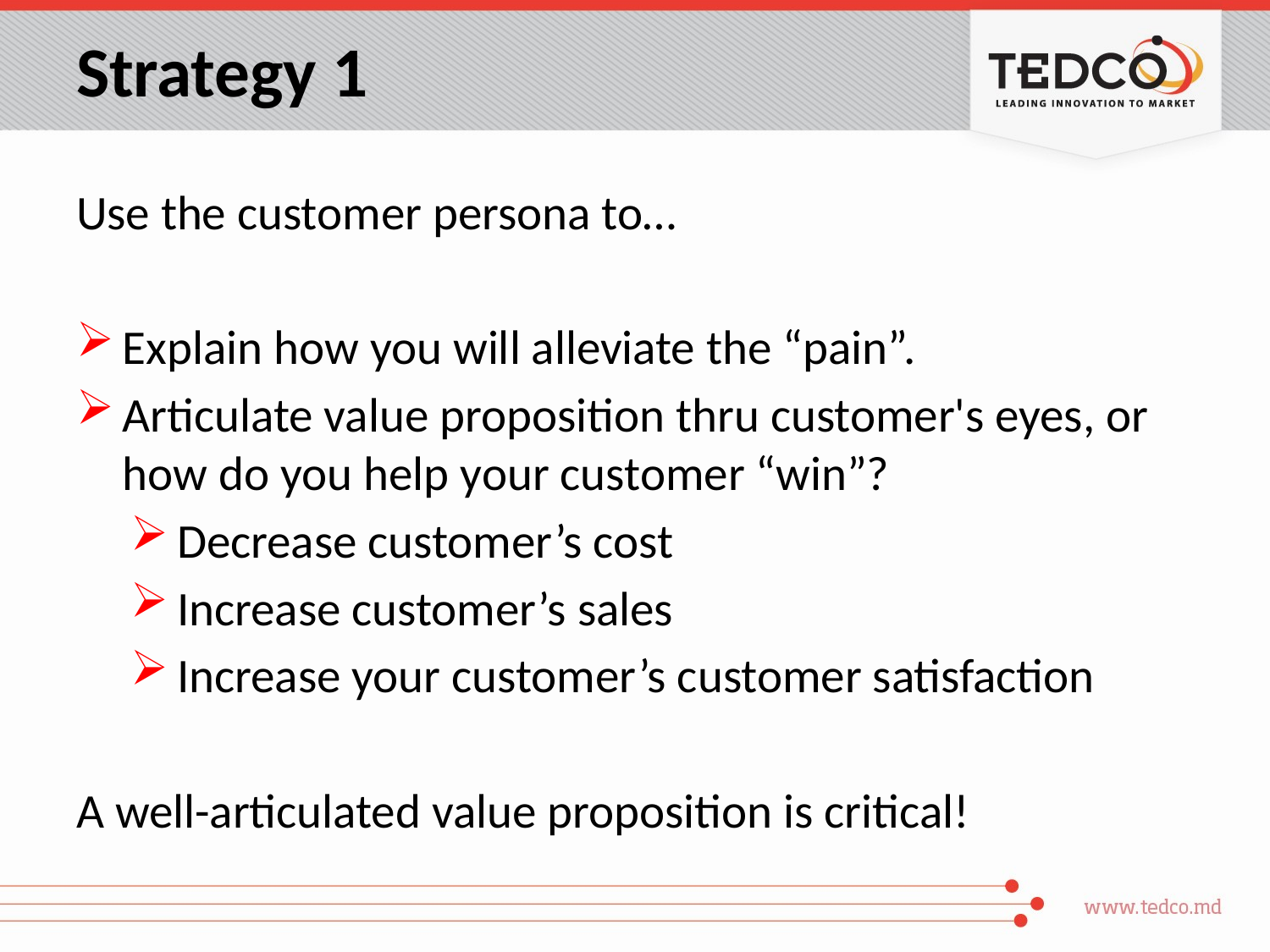

# Strategy 1
Use the customer persona to…

Explain how you will alleviate the “pain”.
Articulate value proposition thru customer's eyes, or how do you help your customer “win”?
Decrease customer’s cost
Increase customer’s sales
Increase your customer’s customer satisfaction

A well-articulated value proposition is critical!